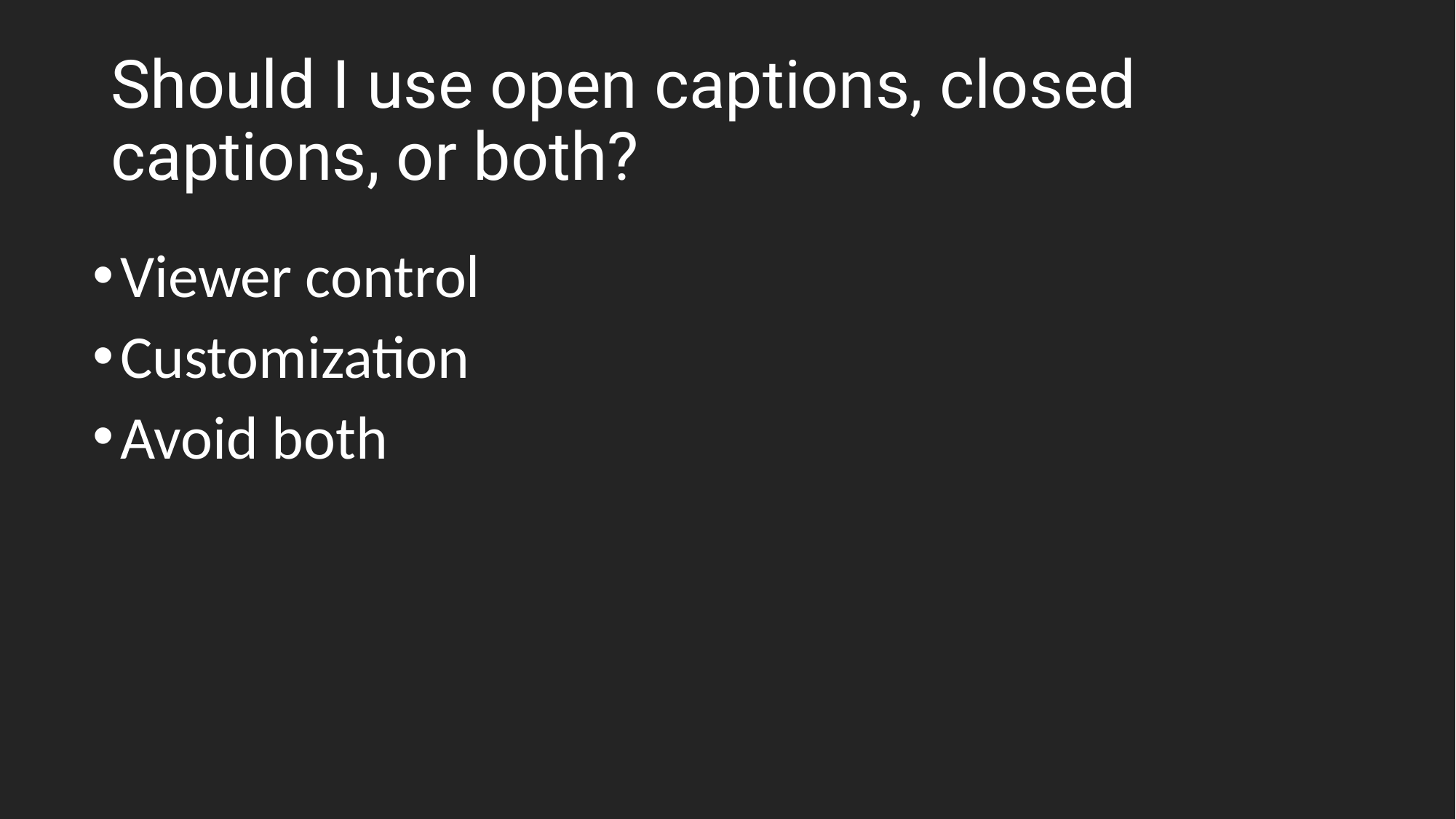

# Should I use open captions, closed captions, or both?
Viewer control
Customization
Avoid both